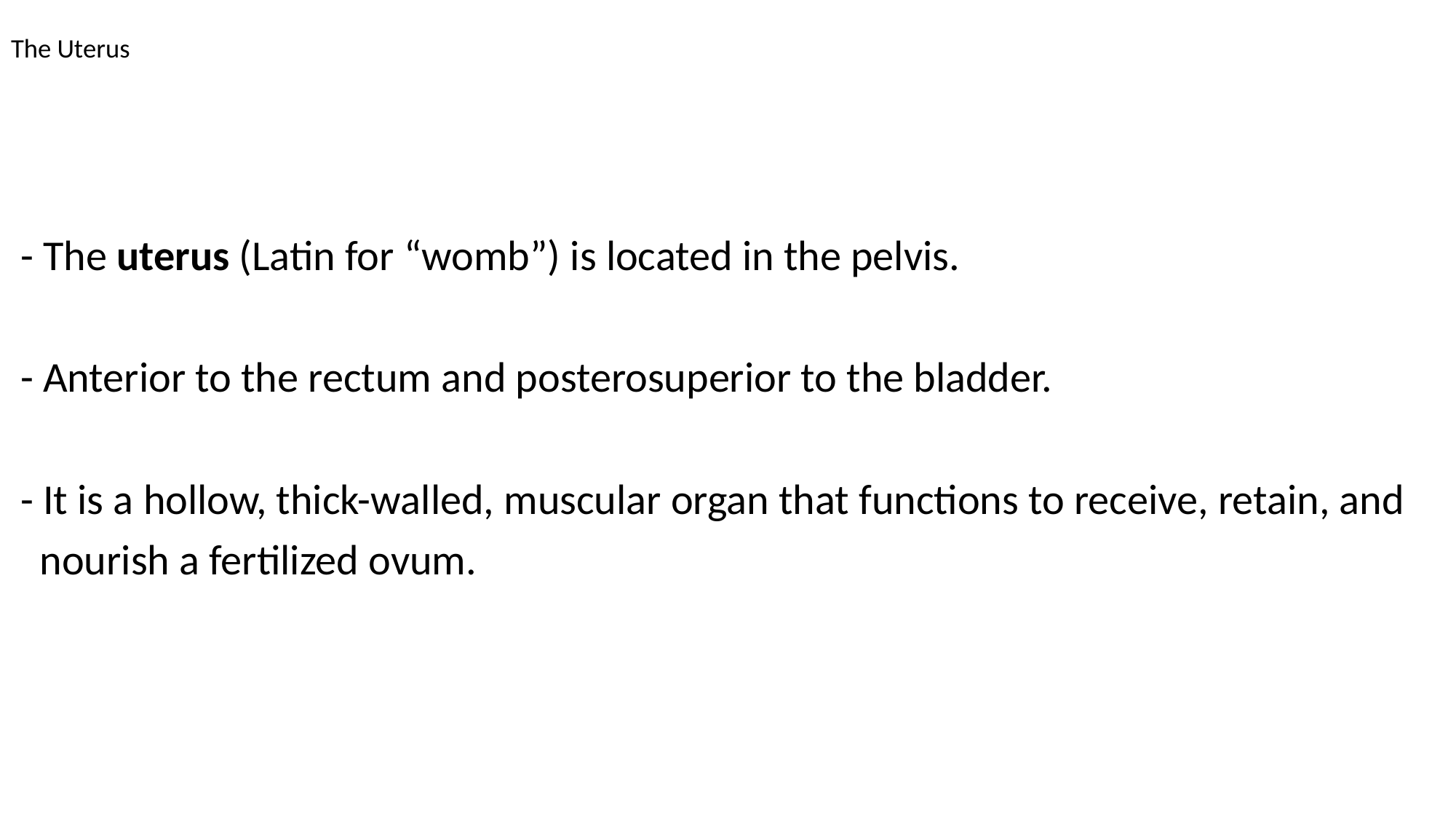

# The Uterus

 - The uterus (Latin for “womb”) is located in the pelvis.

 - Anterior to the rectum and posterosuperior to the bladder.

 - It is a hollow, thick-walled, muscular organ that functions to receive, retain, and
   nourish a fertilized ovum.